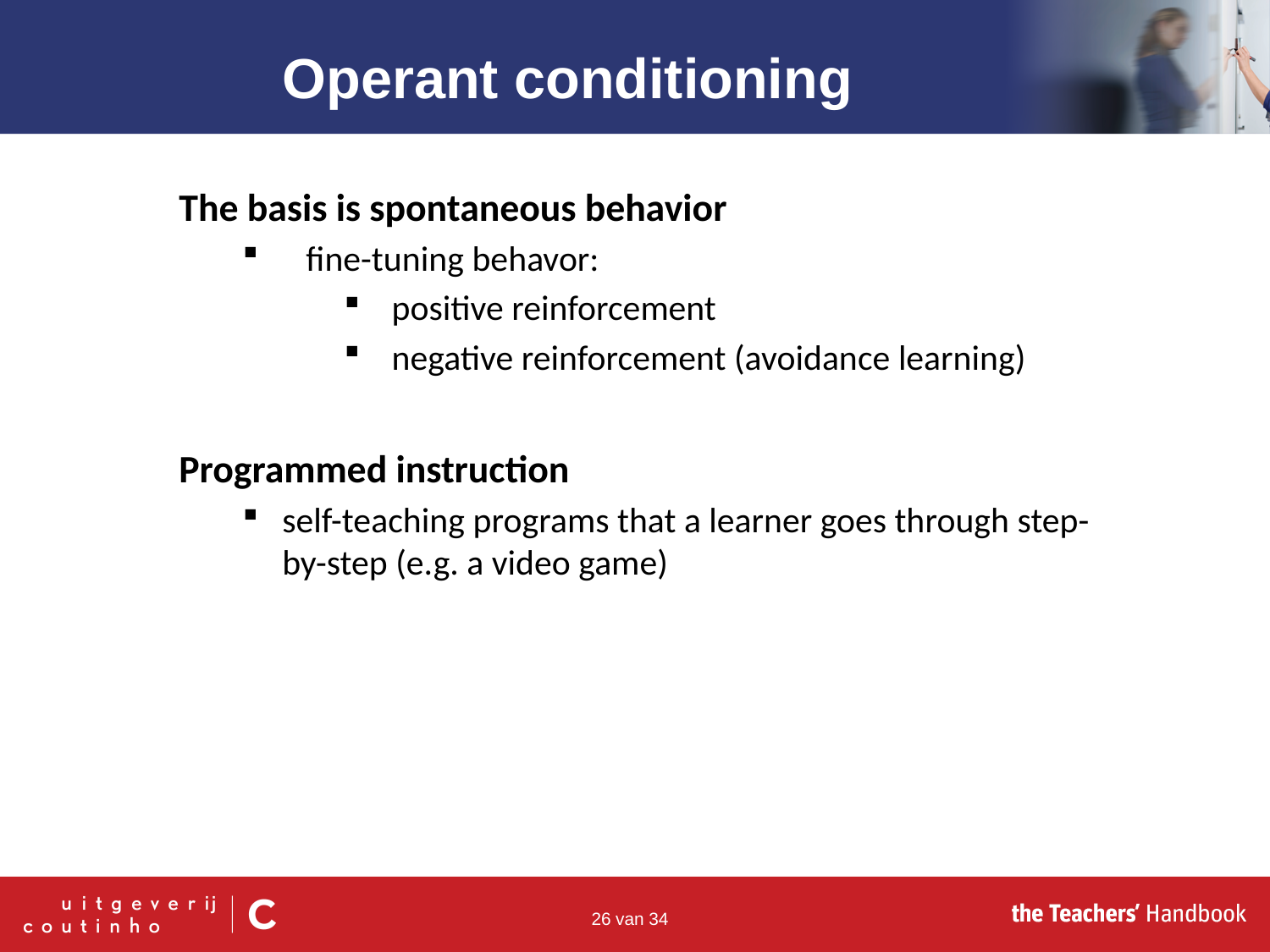

Operant conditioning
The basis is spontaneous behavior
fine-tuning behavor:
positive reinforcement
negative reinforcement (avoidance learning)

Programmed instruction
self-teaching programs that a learner goes through step-by-step (e.g. a video game)